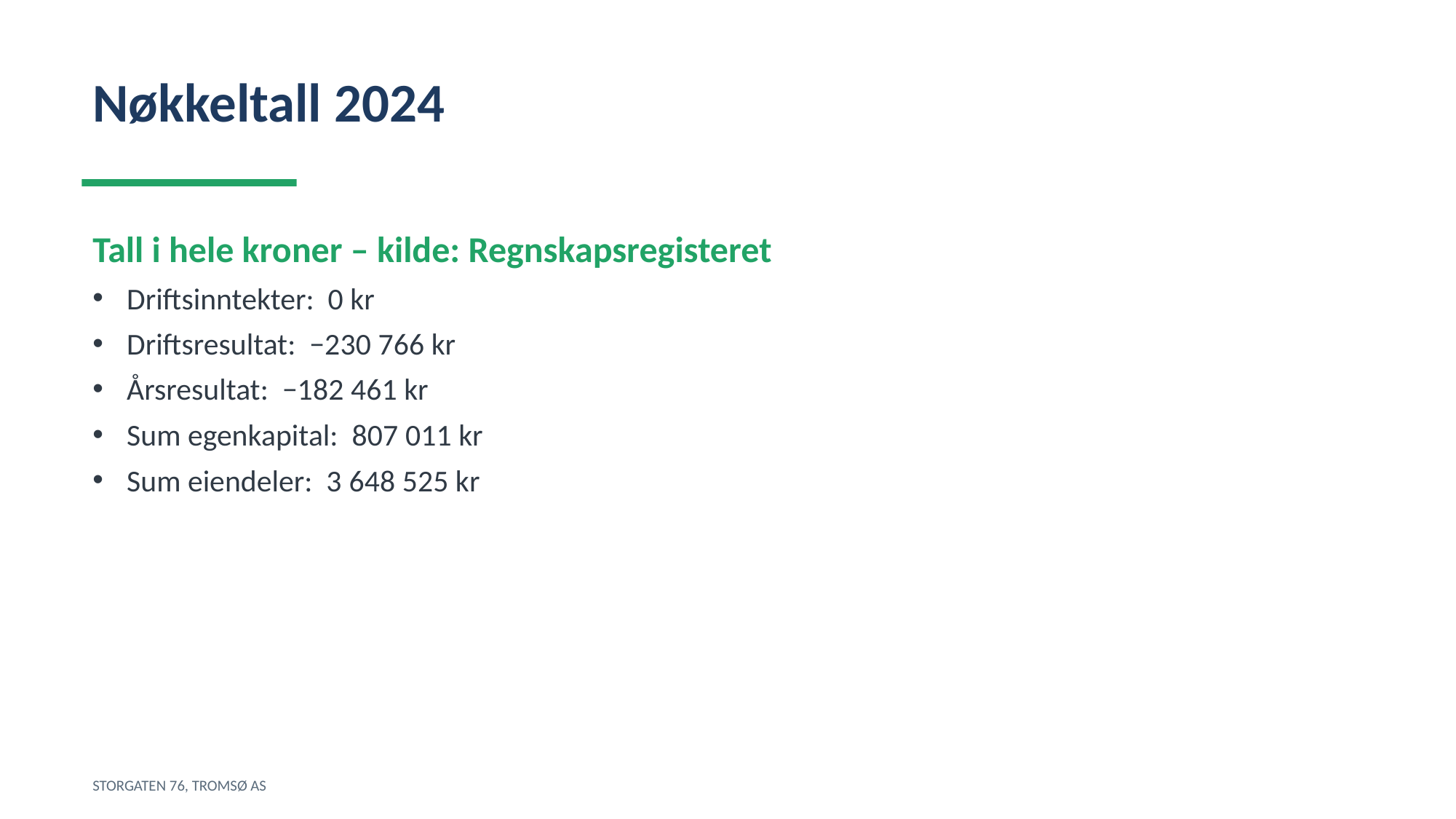

Nøkkeltall 2024

Tall i hele kroner – kilde: Regnskapsregisteret
Driftsinntekter:  0 kr
Driftsresultat:  −230 766 kr
Årsresultat:  −182 461 kr
Sum egenkapital:  807 011 kr
Sum eiendeler:  3 648 525 kr
STORGATEN 76, TROMSØ AS